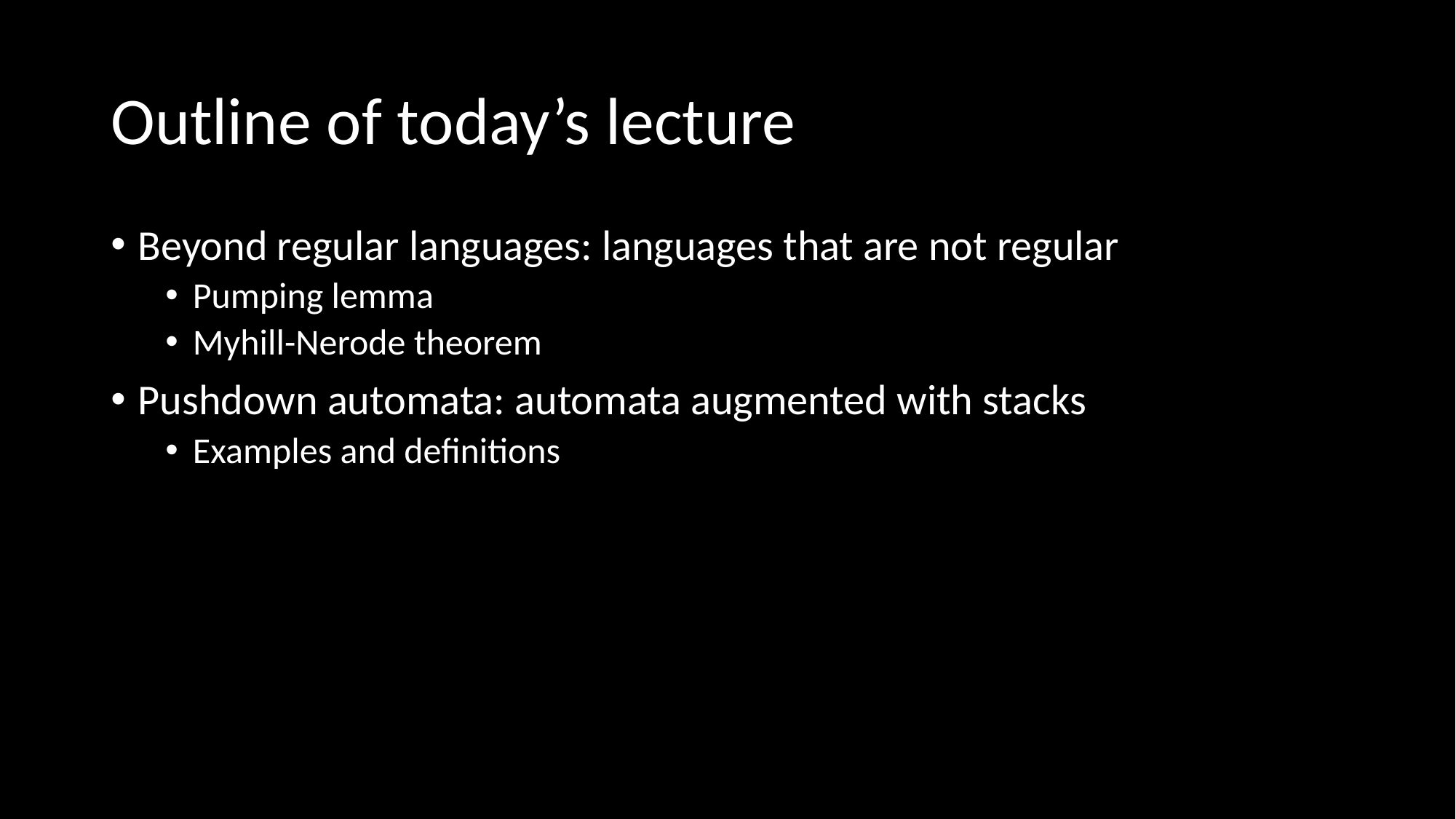

# Outline of today’s lecture
Beyond regular languages: languages that are not regular
Pumping lemma
Myhill-Nerode theorem
Pushdown automata: automata augmented with stacks
Examples and definitions